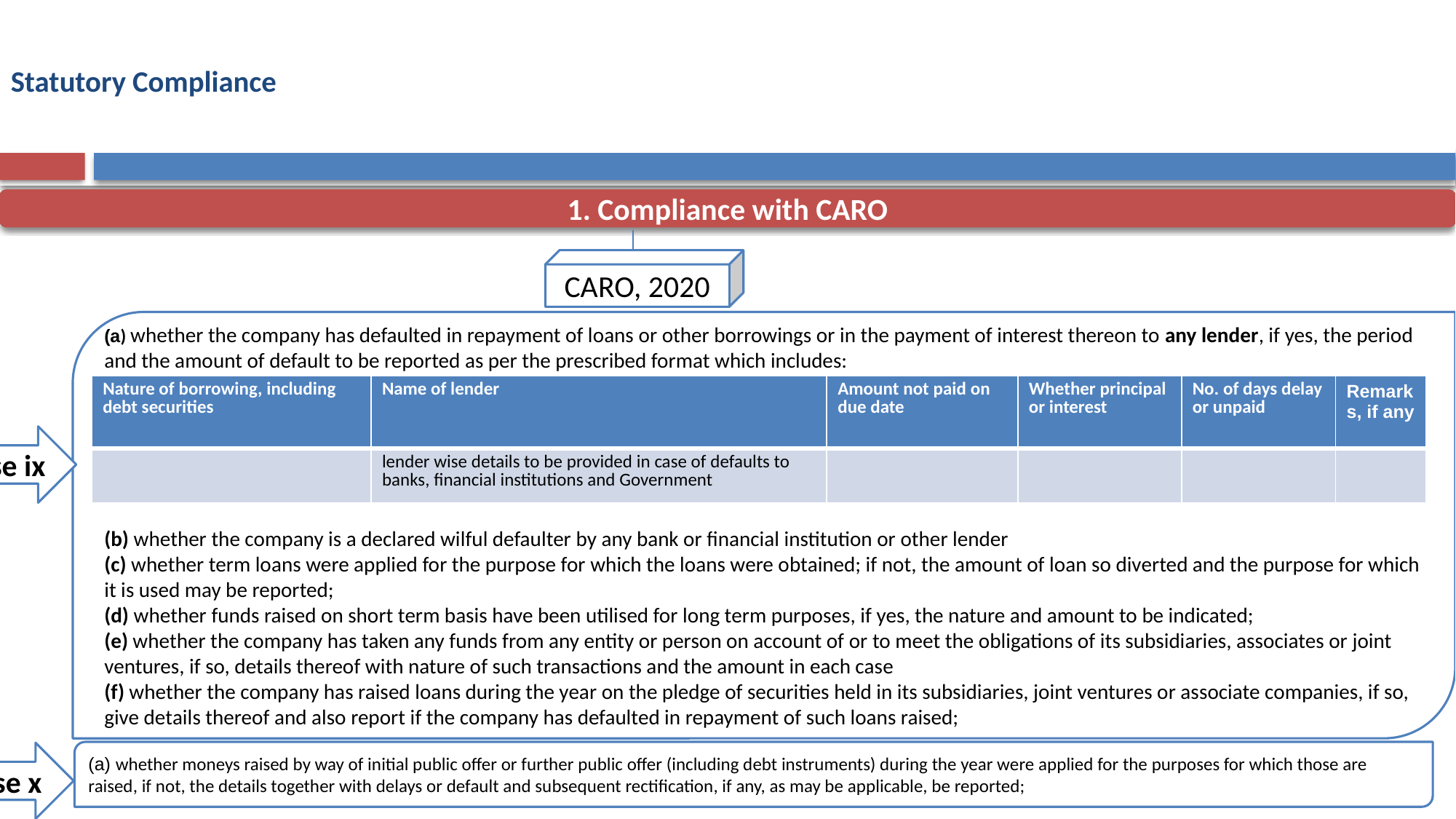

Statutory Compliance
1. Compliance with CARO
CARO, 2020
(a) whether the company has defaulted in repayment of loans or other borrowings or in the payment of interest thereon to any lender, if yes, the period and the amount of default to be reported as per the prescribed format which includes:

(b) whether the company is a declared wilful defaulter by any bank or financial institution or other lender
(c) whether term loans were applied for the purpose for which the loans were obtained; if not, the amount of loan so diverted and the purpose for which it is used may be reported;
(d) whether funds raised on short term basis have been utilised for long term purposes, if yes, the nature and amount to be indicated;
(e) whether the company has taken any funds from any entity or person on account of or to meet the obligations of its subsidiaries, associates or joint ventures, if so, details thereof with nature of such transactions and the amount in each case
(f) whether the company has raised loans during the year on the pledge of securities held in its subsidiaries, joint ventures or associate companies, if so, give details thereof and also report if the company has defaulted in repayment of such loans raised;
| Nature of borrowing, including debt securities | Name of lender | Amount not paid on due date | Whether principal or interest | No. of days delay or unpaid | Remarks, if any |
| --- | --- | --- | --- | --- | --- |
|  | lender wise details to be provided in case of defaults to banks, financial institutions and Government |  |  |  |  |
Clause ix
(a) whether moneys raised by way of initial public offer or further public offer (including debt instruments) during the year were applied for the purposes for which those are raised, if not, the details together with delays or default and subsequent rectification, if any, as may be applicable, be reported;
Clause x